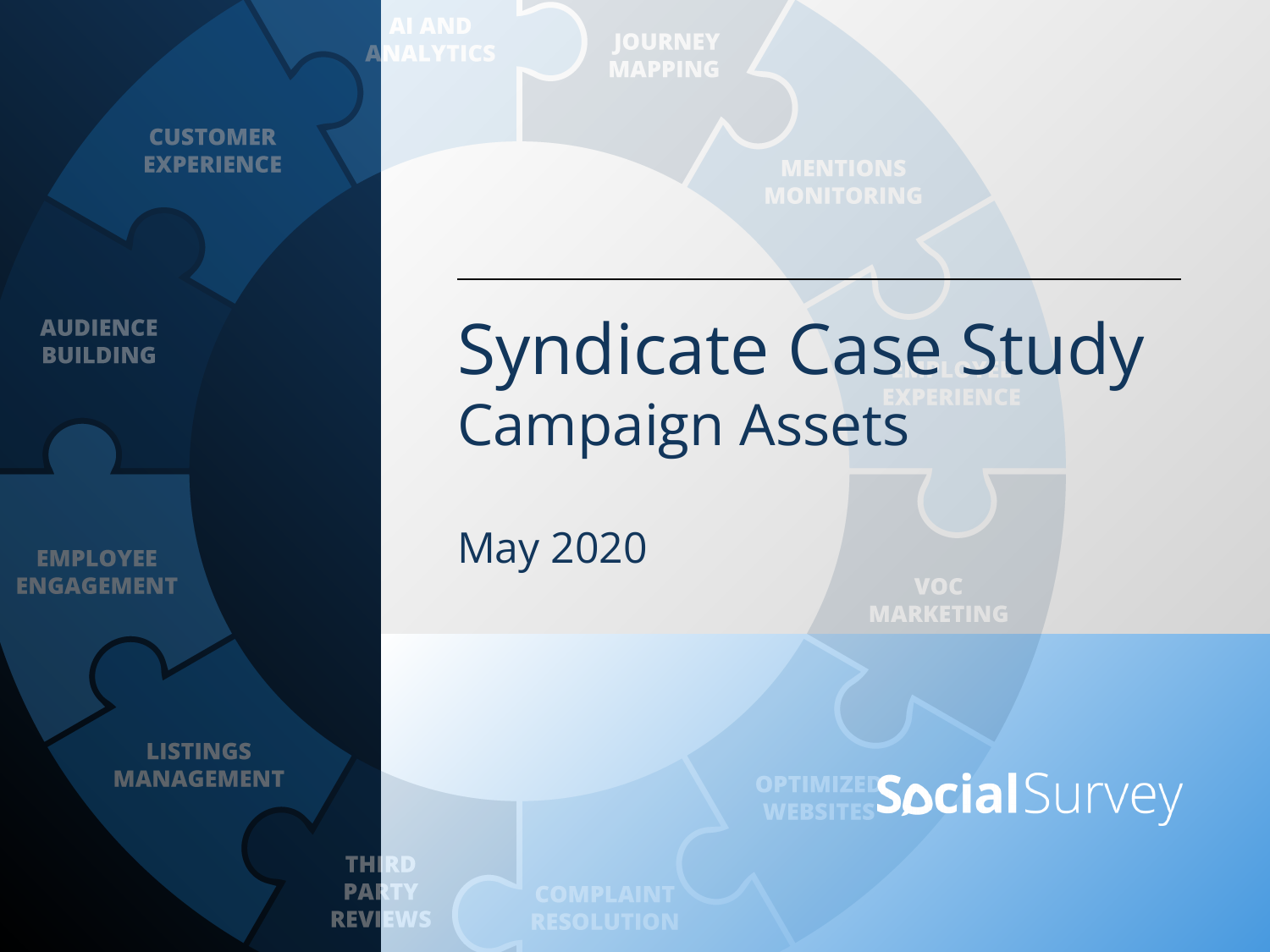

# Syndicate Case Study Campaign Assets
May 2020